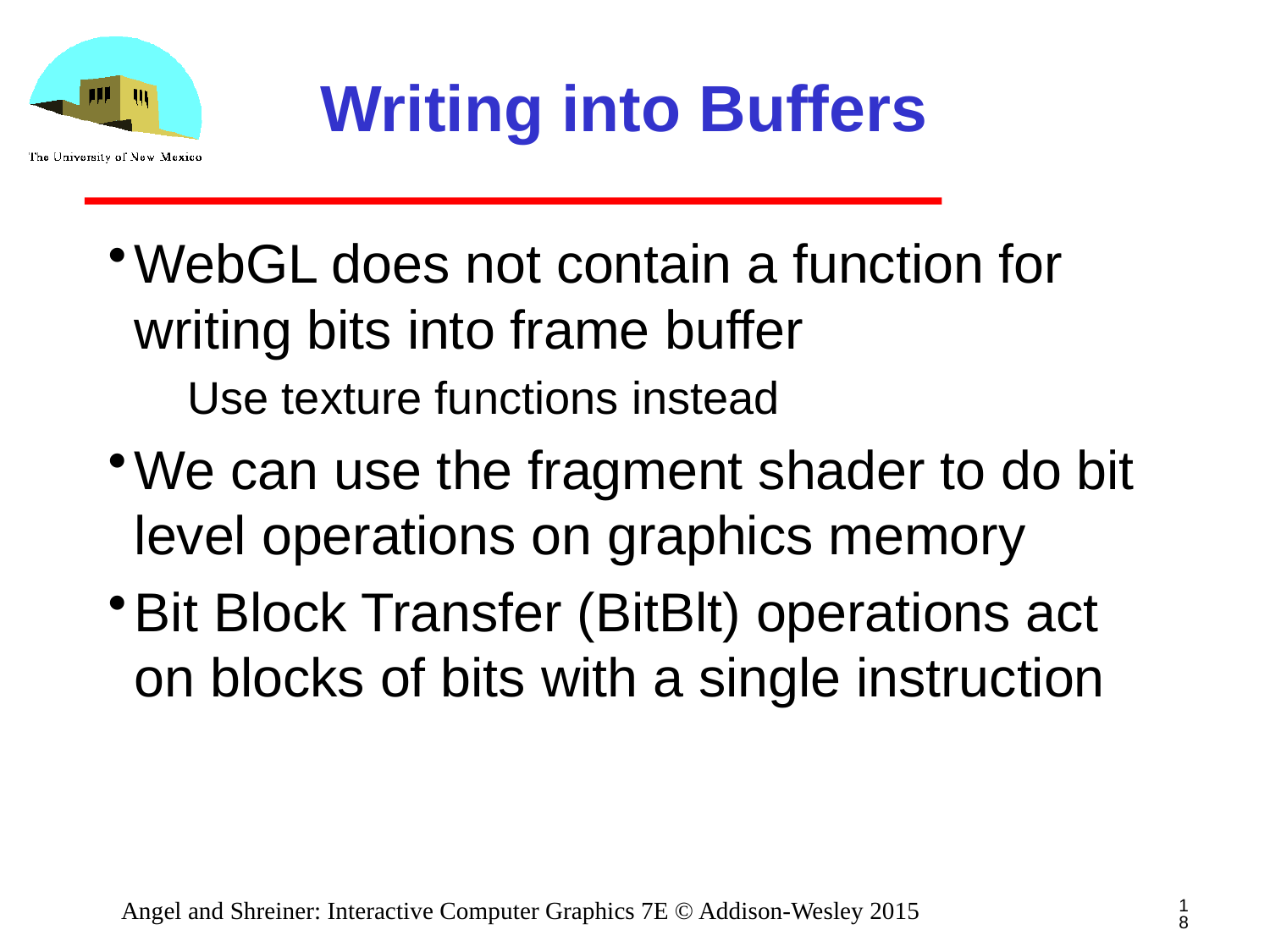

# Writing into Buffers
WebGL does not contain a function for writing bits into frame buffer
Use texture functions instead
We can use the fragment shader to do bit level operations on graphics memory
Bit Block Transfer (BitBlt) operations act on blocks of bits with a single instruction
18
Angel and Shreiner: Interactive Computer Graphics 7E © Addison-Wesley 2015